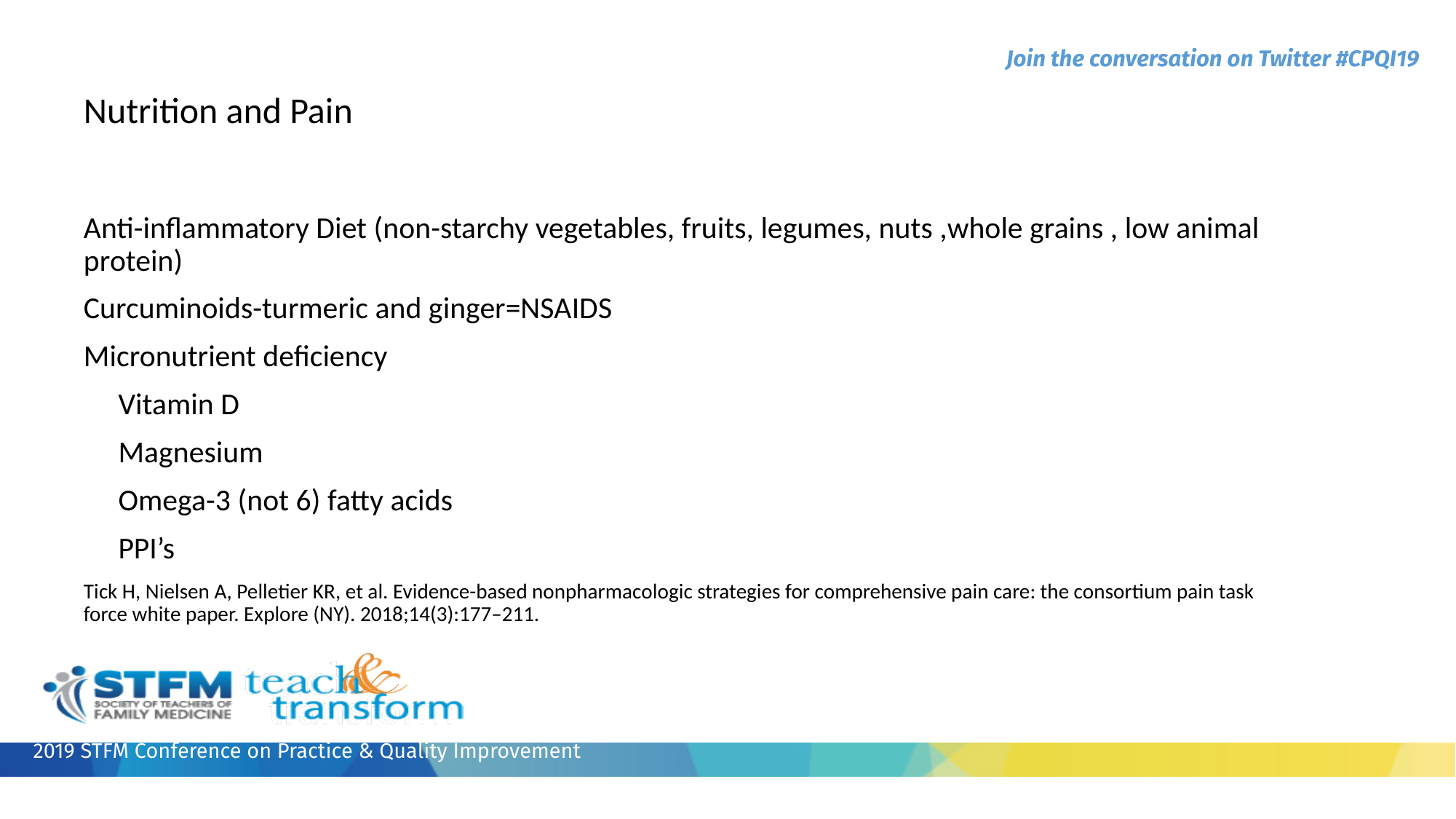

# Nutrition and Pain

Anti-inflammatory Diet (non-starchy vegetables, fruits, legumes, nuts ,whole grains , low animal protein)
Curcuminoids-turmeric and ginger=NSAIDS
Micronutrient deficiency
     Vitamin D
     Magnesium
     Omega-3 (not 6) fatty acids
     PPI’s
Tick H, Nielsen A, Pelletier KR, et al. Evidence-based nonpharmacologic strategies for comprehensive pain care: the consortium pain task force white paper. Explore (NY). 2018;14(3):177–211.